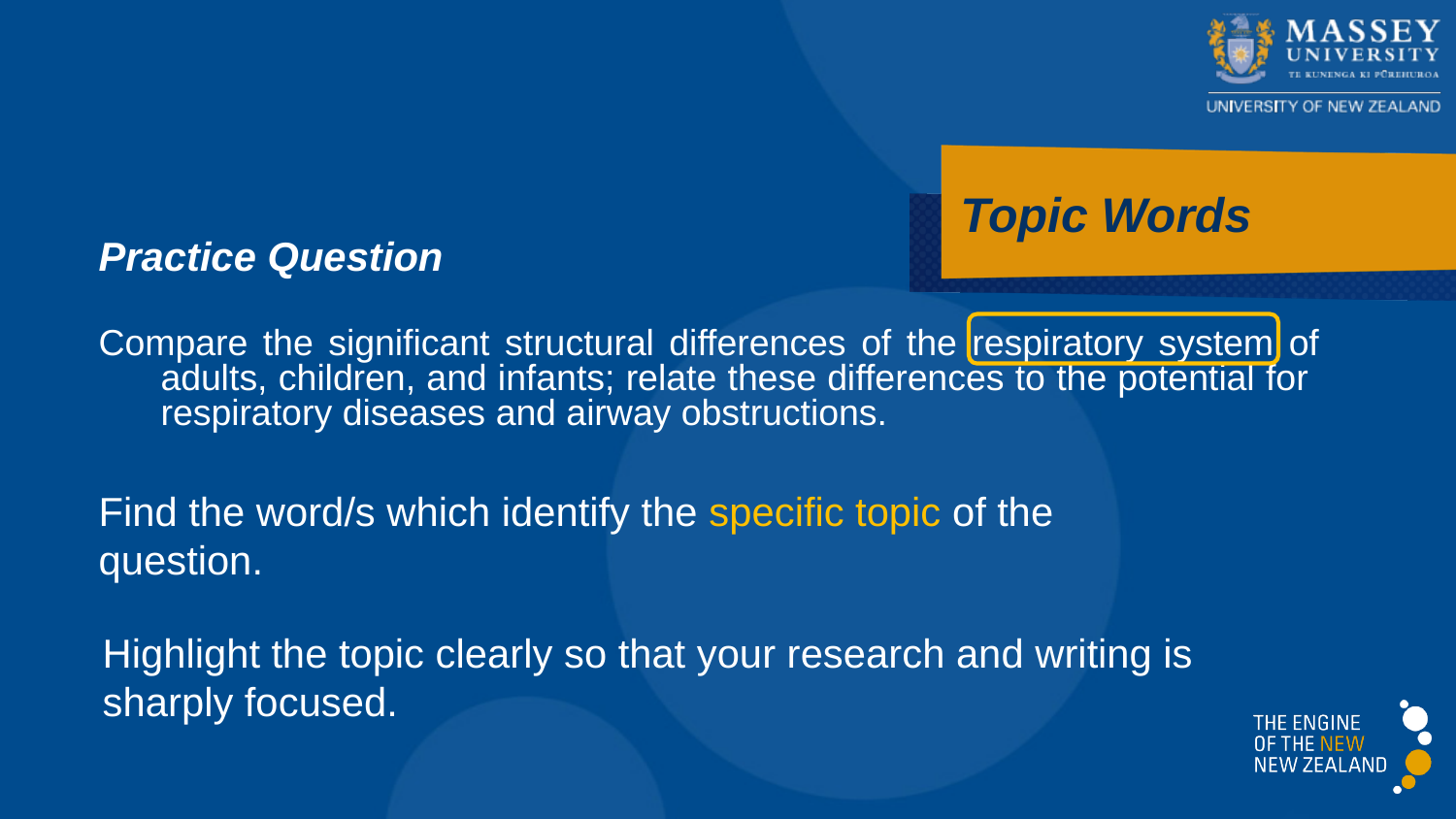

# Topic Words

Practice Question

Compare the significant structural differences of the respiratory system of adults, children, and infants; relate these differences to the potential for  respiratory diseases and airway obstructions.

Find the word/s which identify the specific topic of the question.
Highlight the topic clearly so that your research and writing is sharply focused.